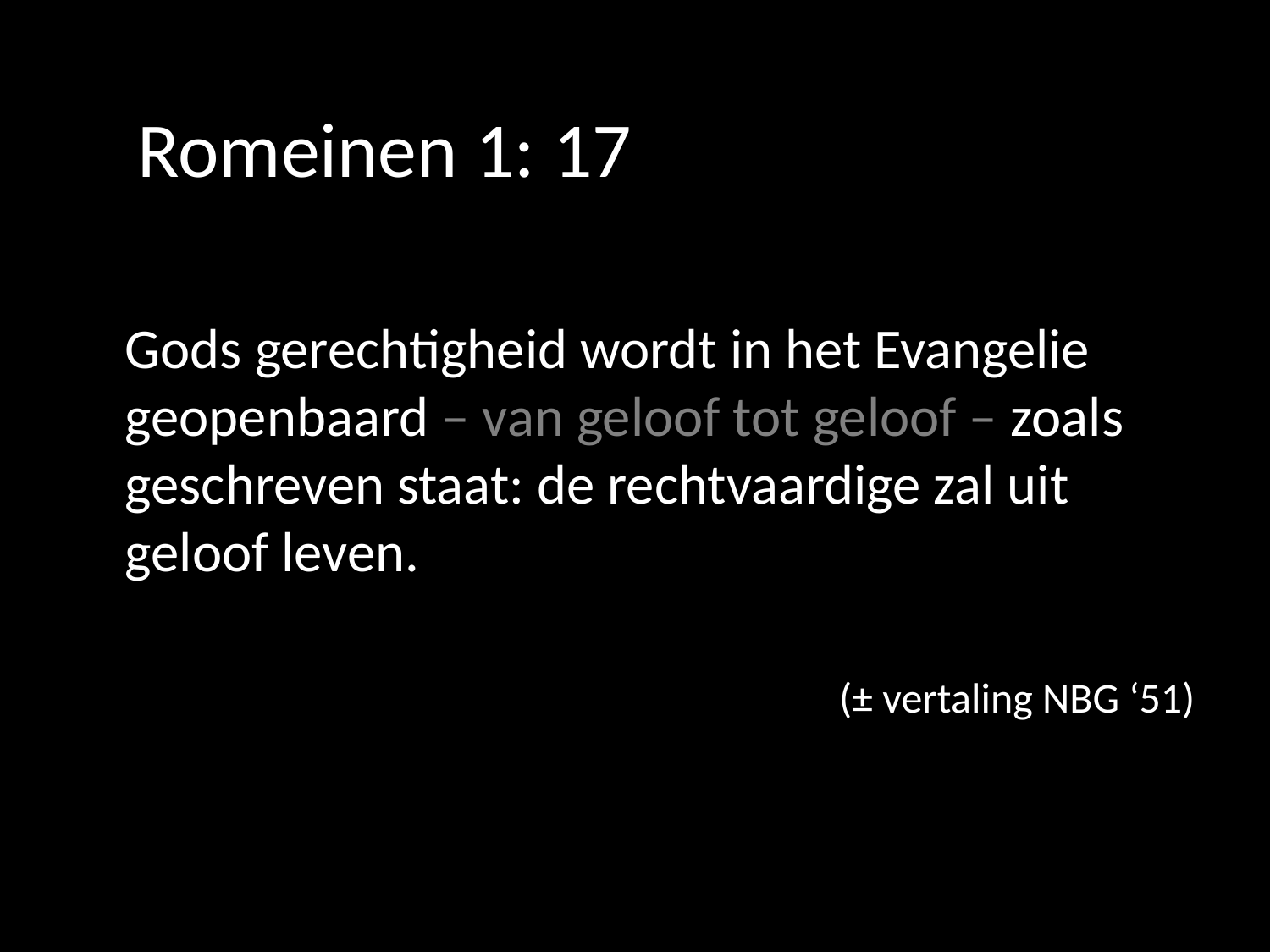

# Romeinen 1: 17
Gods gerechtigheid wordt in het Evangelie geopenbaard – van geloof tot geloof – zoals geschreven staat: de rechtvaardige zal uit geloof leven.

(± vertaling NBG ‘51)